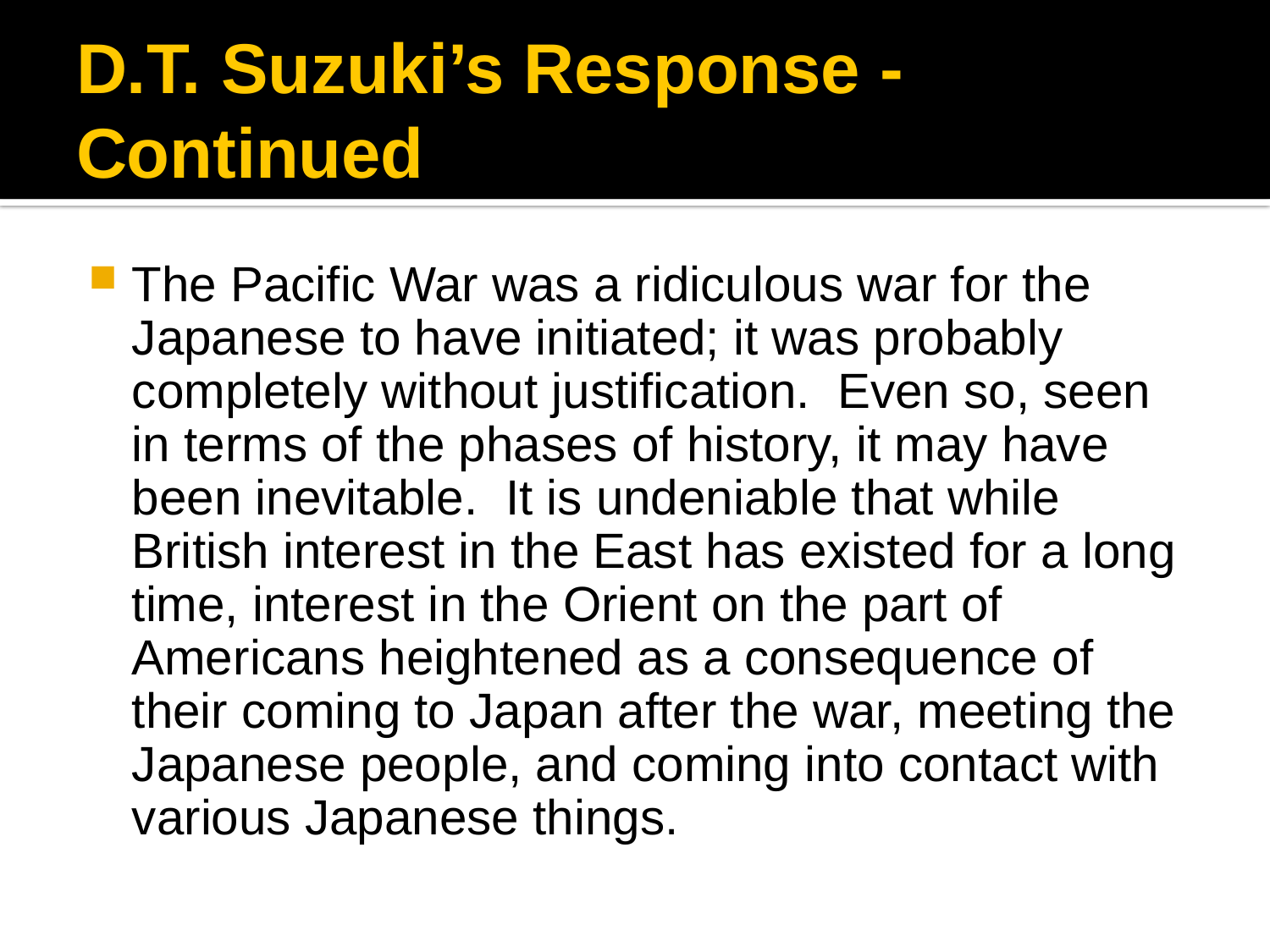

# D.T. Suzuki’s Response - Continued
The Pacific War was a ridiculous war for the Japanese to have initiated; it was probably completely without justification.  Even so, seen in terms of the phases of history, it may have been inevitable.  It is undeniable that while British interest in the East has existed for a long time, interest in the Orient on the part of Americans heightened as a consequence of their coming to Japan after the war, meeting the Japanese people, and coming into contact with various Japanese things.